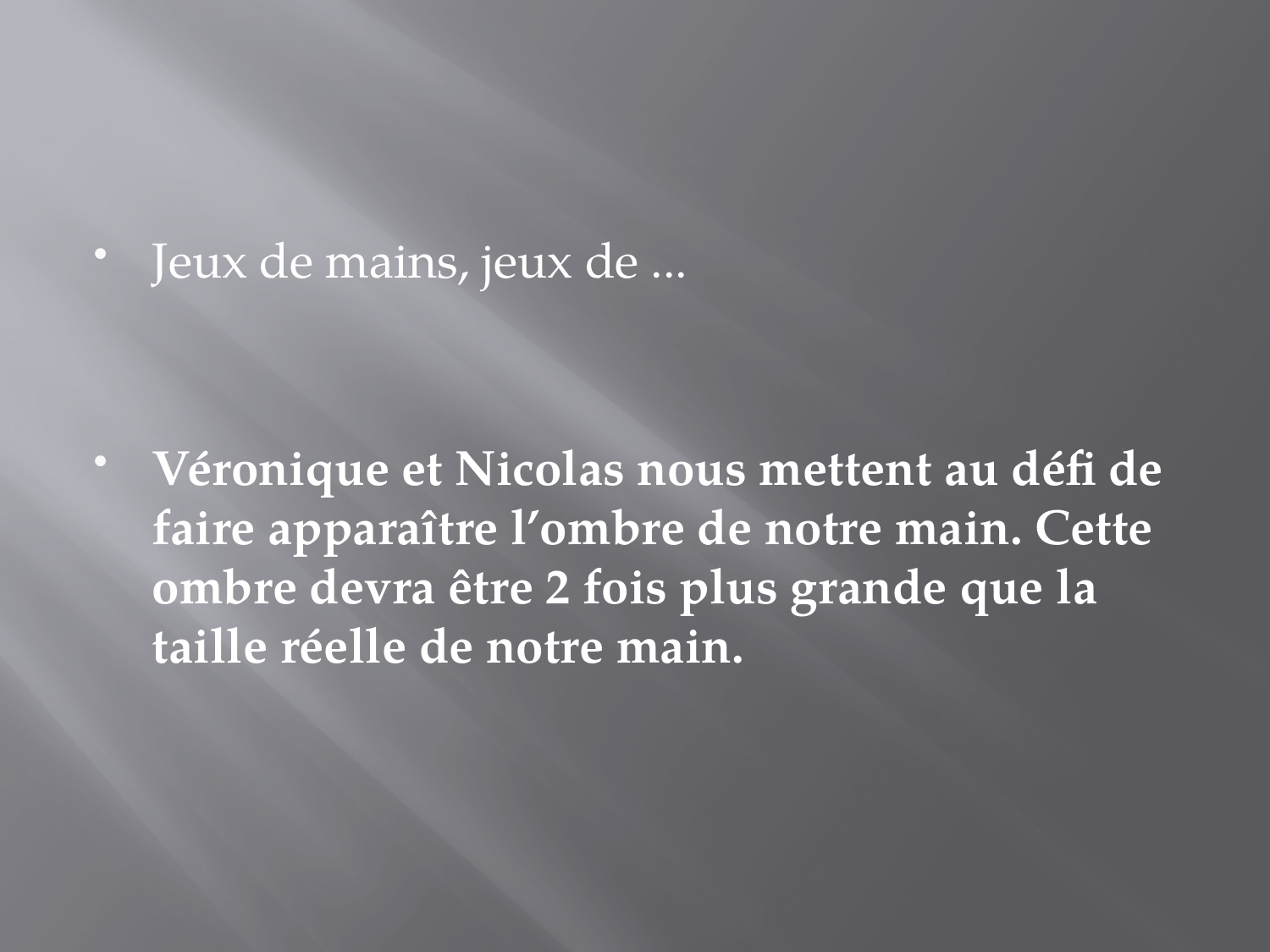

#
Jeux de mains, jeux de ...

Véronique et Nicolas nous mettent au défi de faire apparaître l’ombre de notre main. Cette ombre devra être 2 fois plus grande que la taille réelle de notre main.